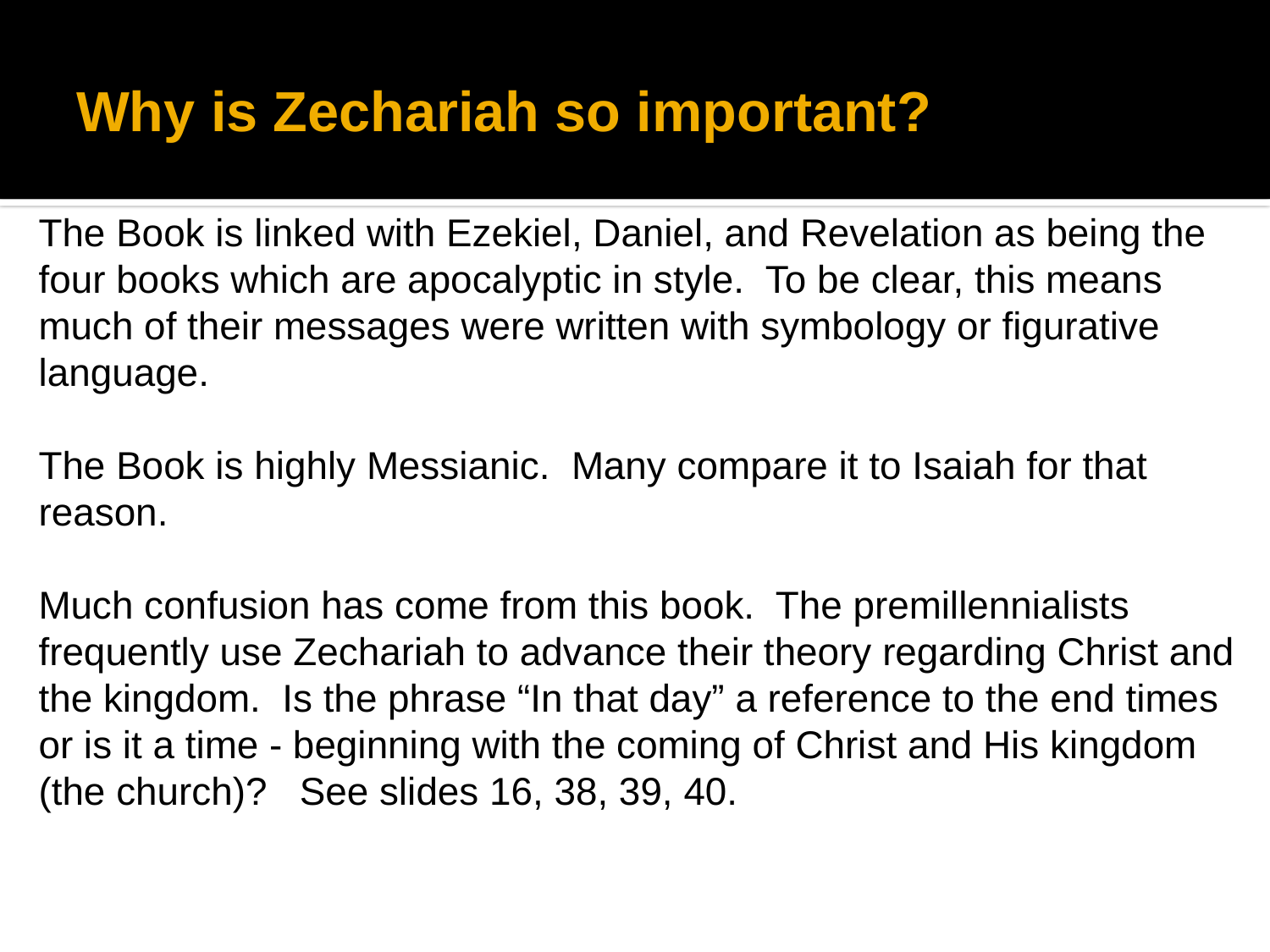

# Why is Zechariah so important?
The Book is linked with Ezekiel, Daniel, and Revelation as being the four books which are apocalyptic in style.  To be clear, this means much of their messages were written with symbology or figurative language.

The Book is highly Messianic.  Many compare it to Isaiah for that reason.

Much confusion has come from this book.  The premillennialists frequently use Zechariah to advance their theory regarding Christ and the kingdom.  Is the phrase “In that day” a reference to the end times or is it a time - beginning with the coming of Christ and His kingdom (the church)?   See slides 16, 38, 39, 40.